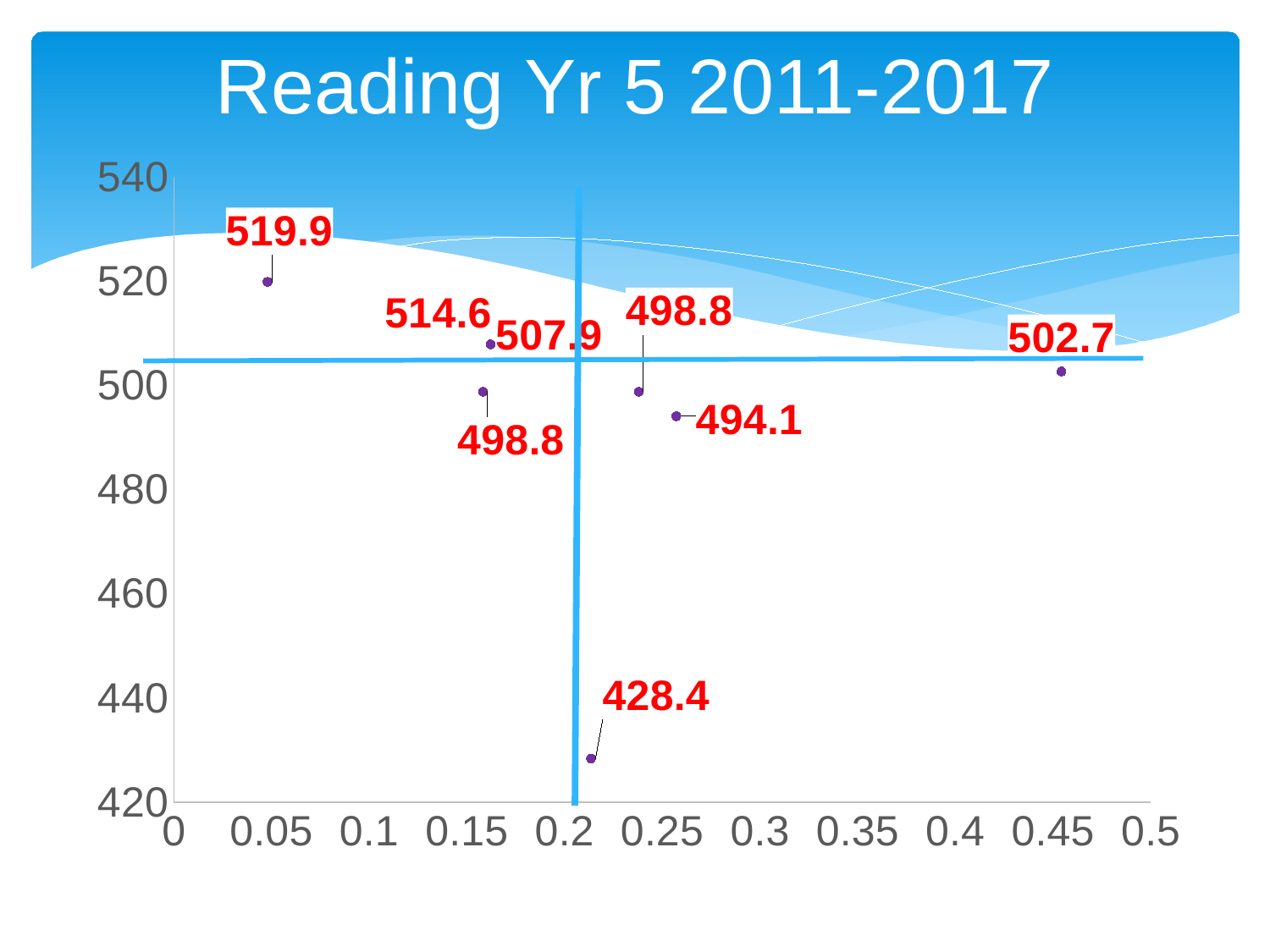

# Reading Yr 5 2011-2017

### Chart

| Category | Yr 5 2017 |
|---|---|